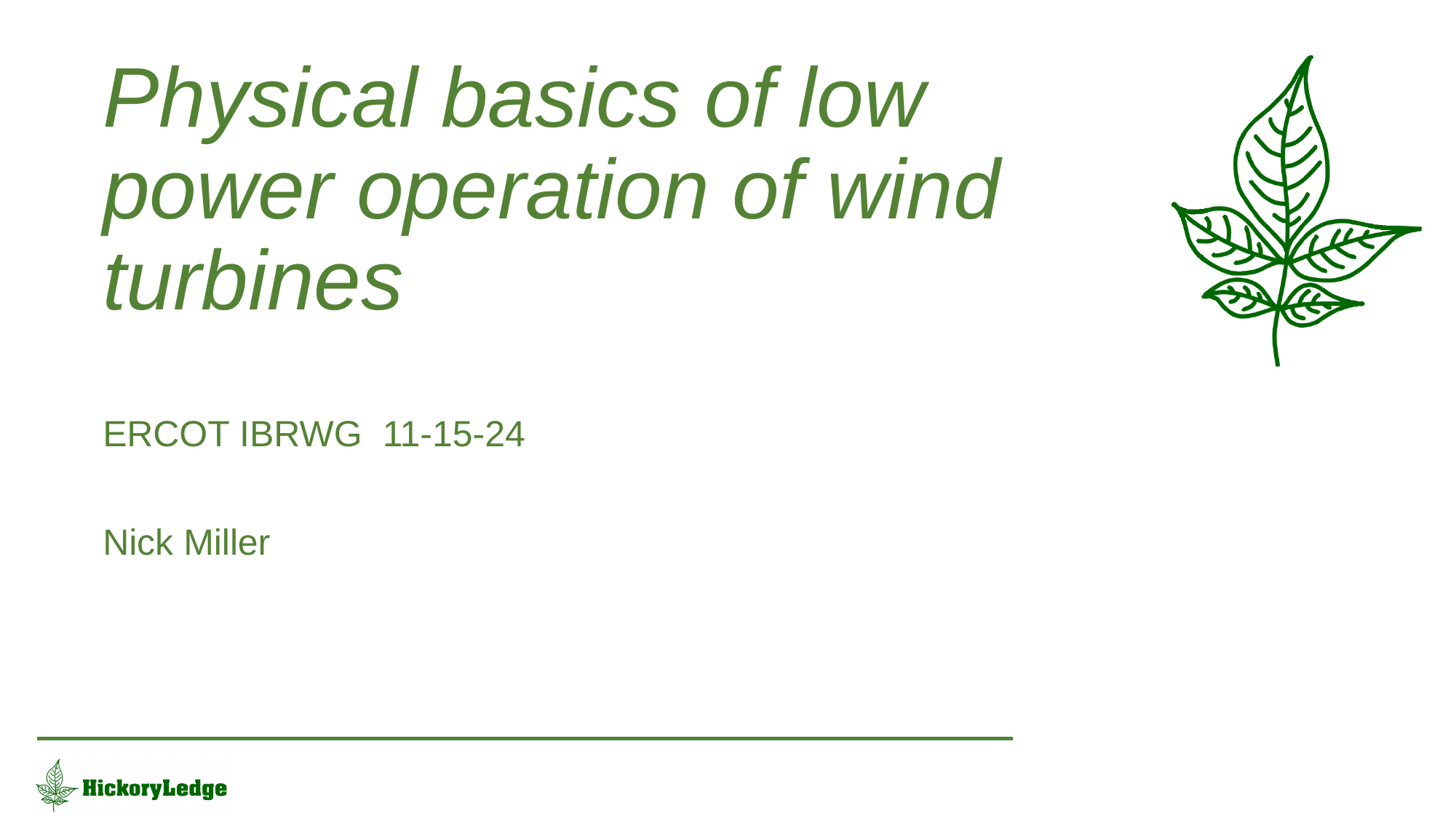

# Physical basics of low power operation of wind turbines
ERCOT IBRWG  11-15-24

Nick Miller